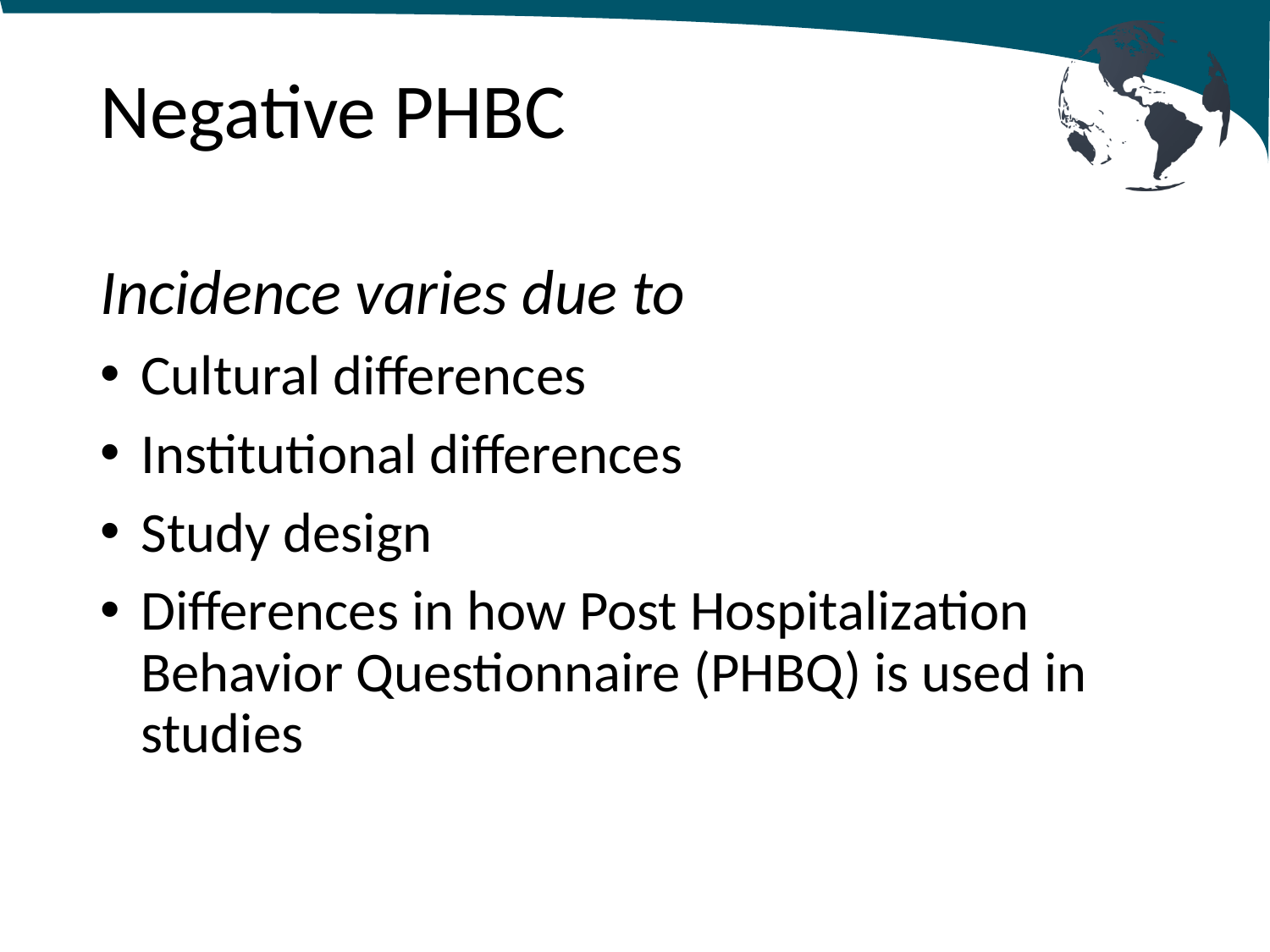

# Negative PHBC
Incidence varies due to
Cultural differences
Institutional differences
Study design
Differences in how Post Hospitalization Behavior Questionnaire (PHBQ) is used in studies